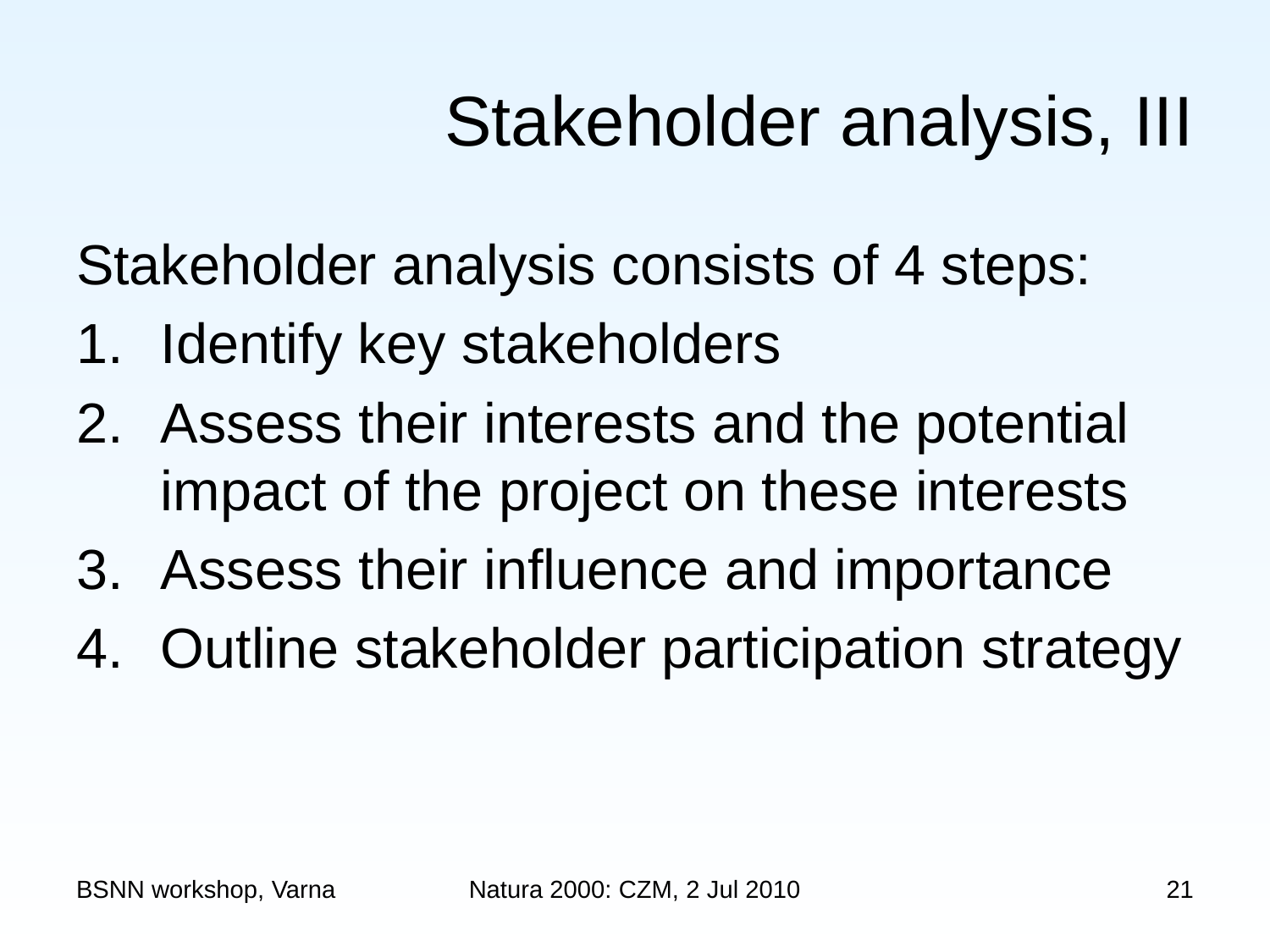

# Stakeholder analysis, III
Stakeholder analysis consists of 4 steps:
Identify key stakeholders
Assess their interests and the potential impact of the project on these interests
Assess their influence and importance
Outline stakeholder participation strategy
BSNN workshop, Varna
Natura 2000: CZM, 2 Jul 2010
21